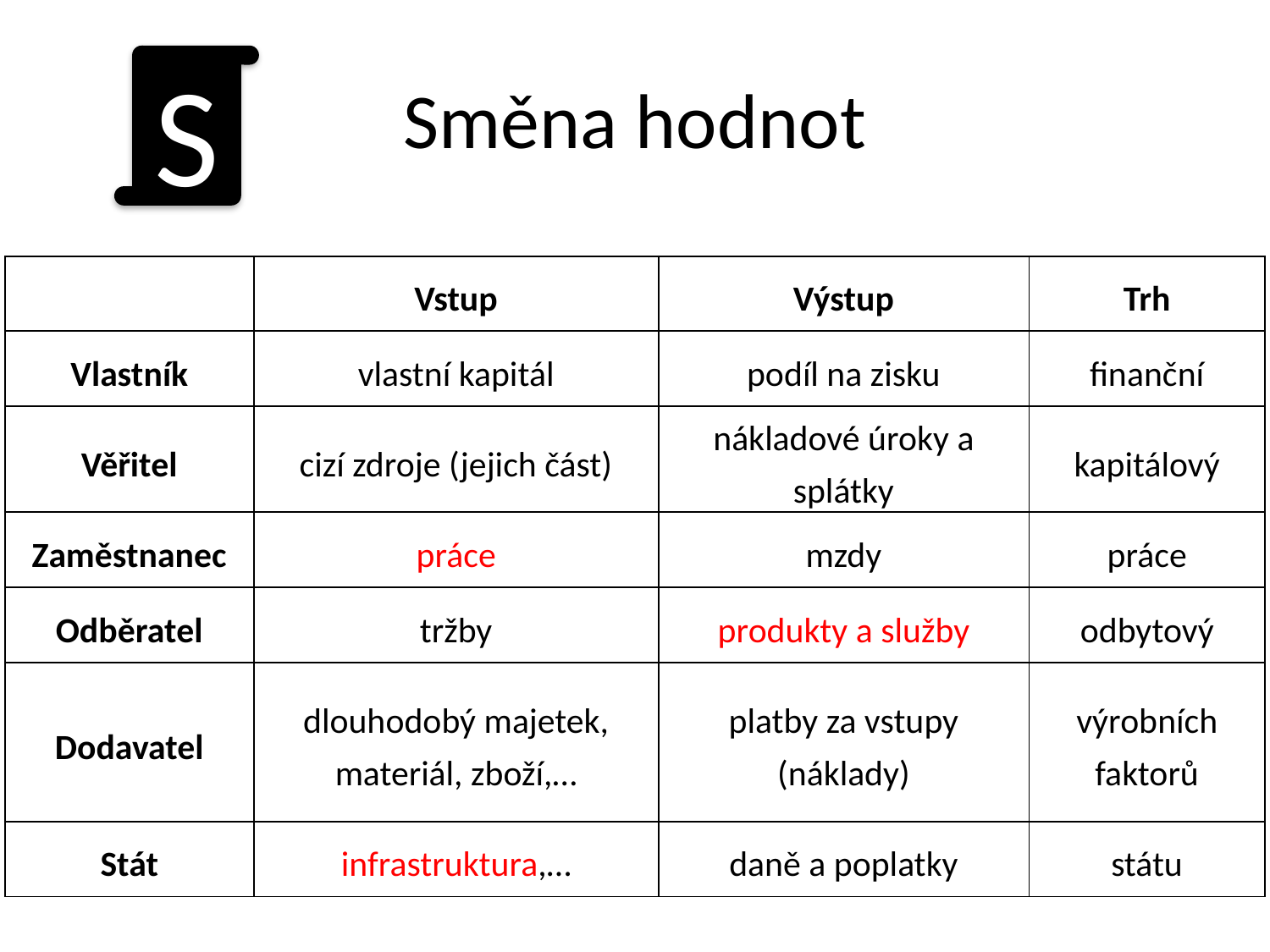

# Směna hodnot
S
|  | Vstup | Výstup | Trh |
| --- | --- | --- | --- |
| Vlastník | vlastní kapitál | podíl na zisku | finanční |
| Věřitel | cizí zdroje (jejich část) | nákladové úroky a splátky | kapitálový |
| Zaměstnanec | práce | mzdy | práce |
| Odběratel | tržby | produkty a služby | odbytový |
| Dodavatel | dlouhodobý majetek, materiál, zboží,… | platby za vstupy (náklady) | výrobních faktorů |
| Stát | infrastruktura,… | daně a poplatky | státu |